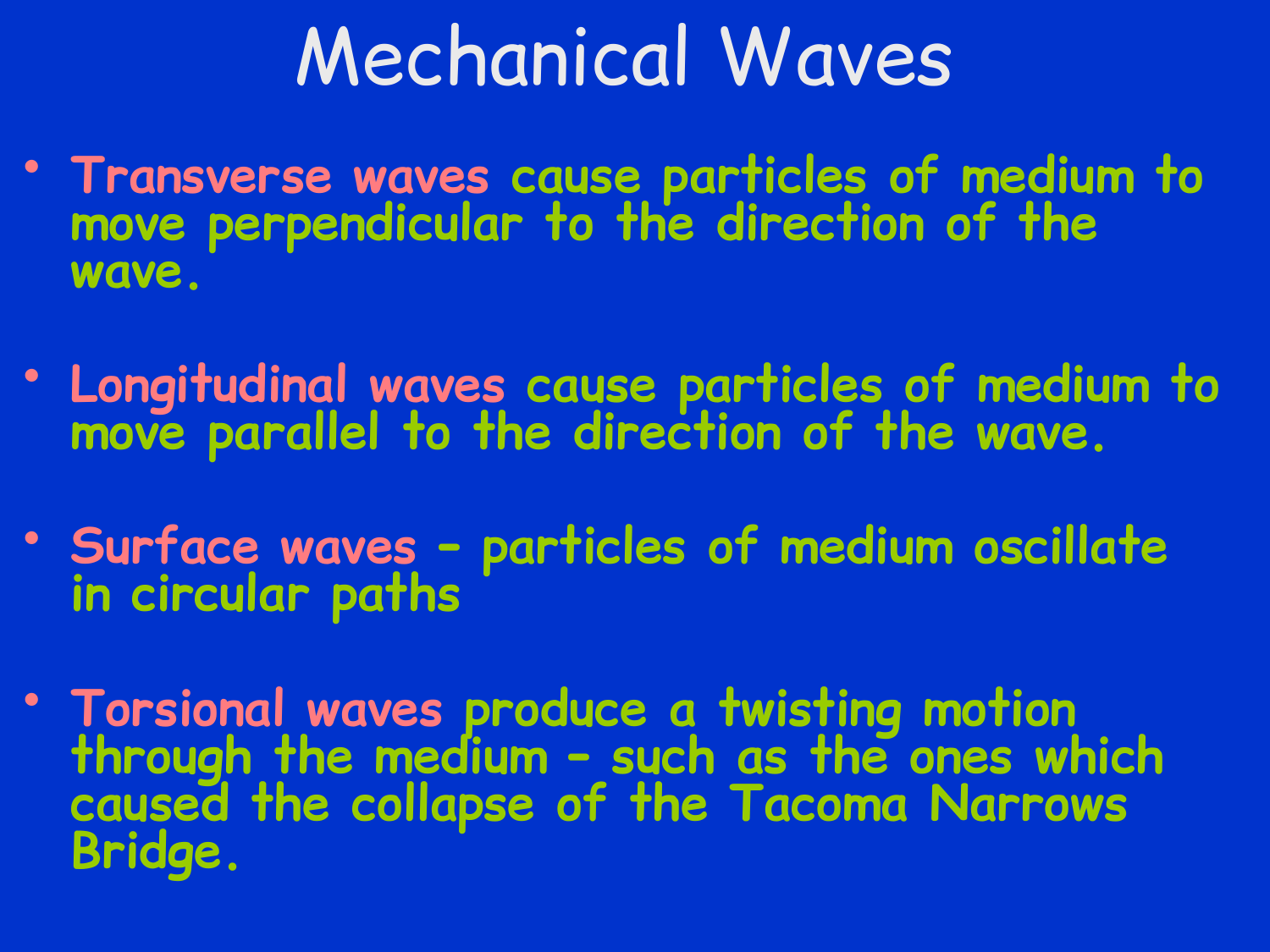

# Mechanical Waves
Transverse waves cause particles of medium to move perpendicular to the direction of the wave.

Longitudinal waves cause particles of medium to move parallel to the direction of the wave.

Surface waves – particles of medium oscillate in circular paths

Torsional waves produce a twisting motion through the medium – such as the ones which caused the collapse of the Tacoma Narrows Bridge.